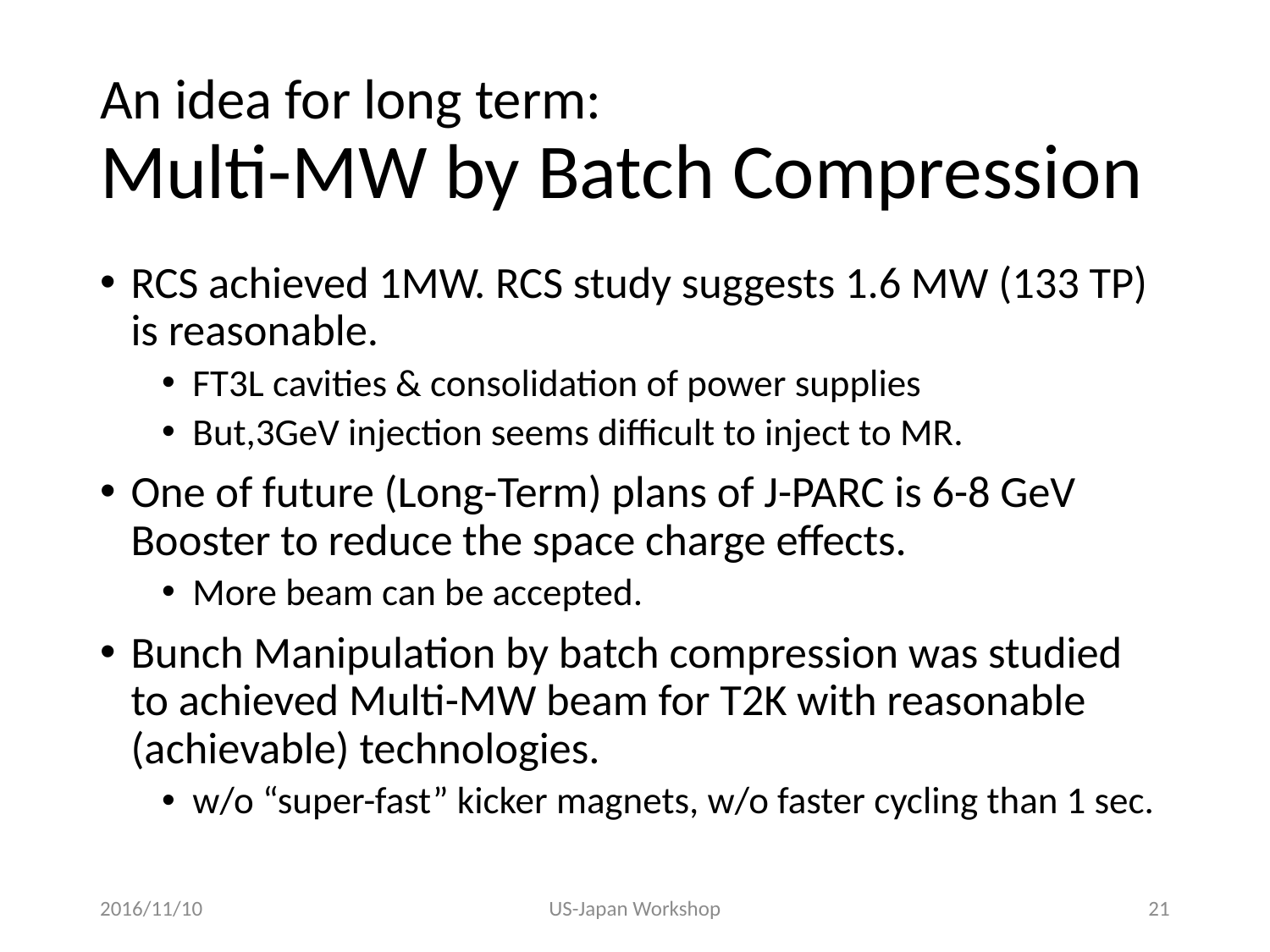

# An idea for long term: Multi-MW by Batch Compression
RCS achieved 1MW. RCS study suggests 1.6 MW (133 TP) is reasonable.
FT3L cavities & consolidation of power supplies
But,3GeV injection seems difficult to inject to MR.
One of future (Long-Term) plans of J-PARC is 6-8 GeV Booster to reduce the space charge effects.
More beam can be accepted.
Bunch Manipulation by batch compression was studied to achieved Multi-MW beam for T2K with reasonable (achievable) technologies.
w/o “super-fast” kicker magnets, w/o faster cycling than 1 sec.

2016/11/10
US-Japan Workshop
21